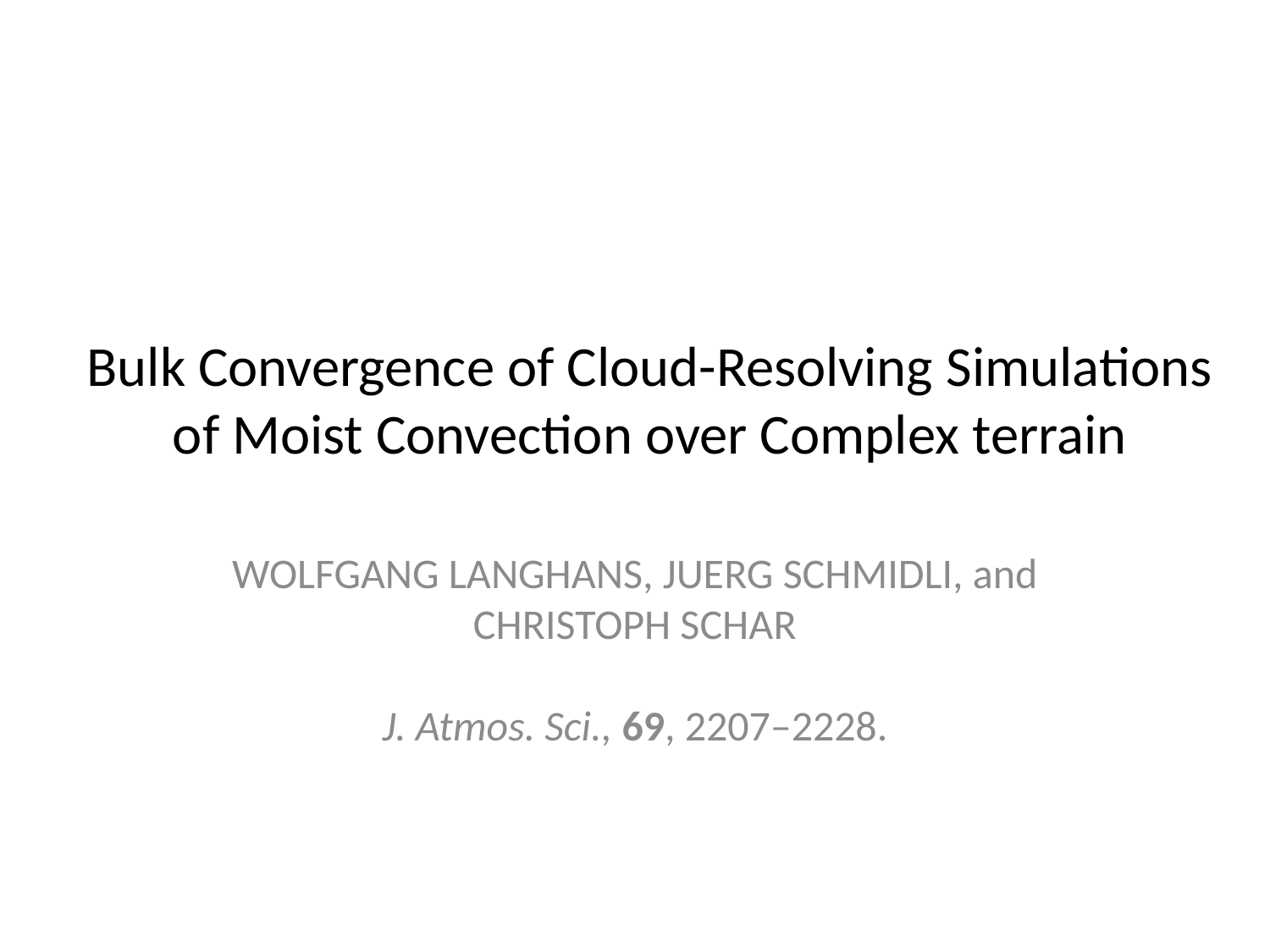

# Bulk Convergence of Cloud-Resolving Simulations of Moist Convection over Complex terrain
WOLFGANG LANGHANS, JUERG SCHMIDLI, and CHRISTOPH SCHAR
J. Atmos. Sci., 69, 2207–2228.